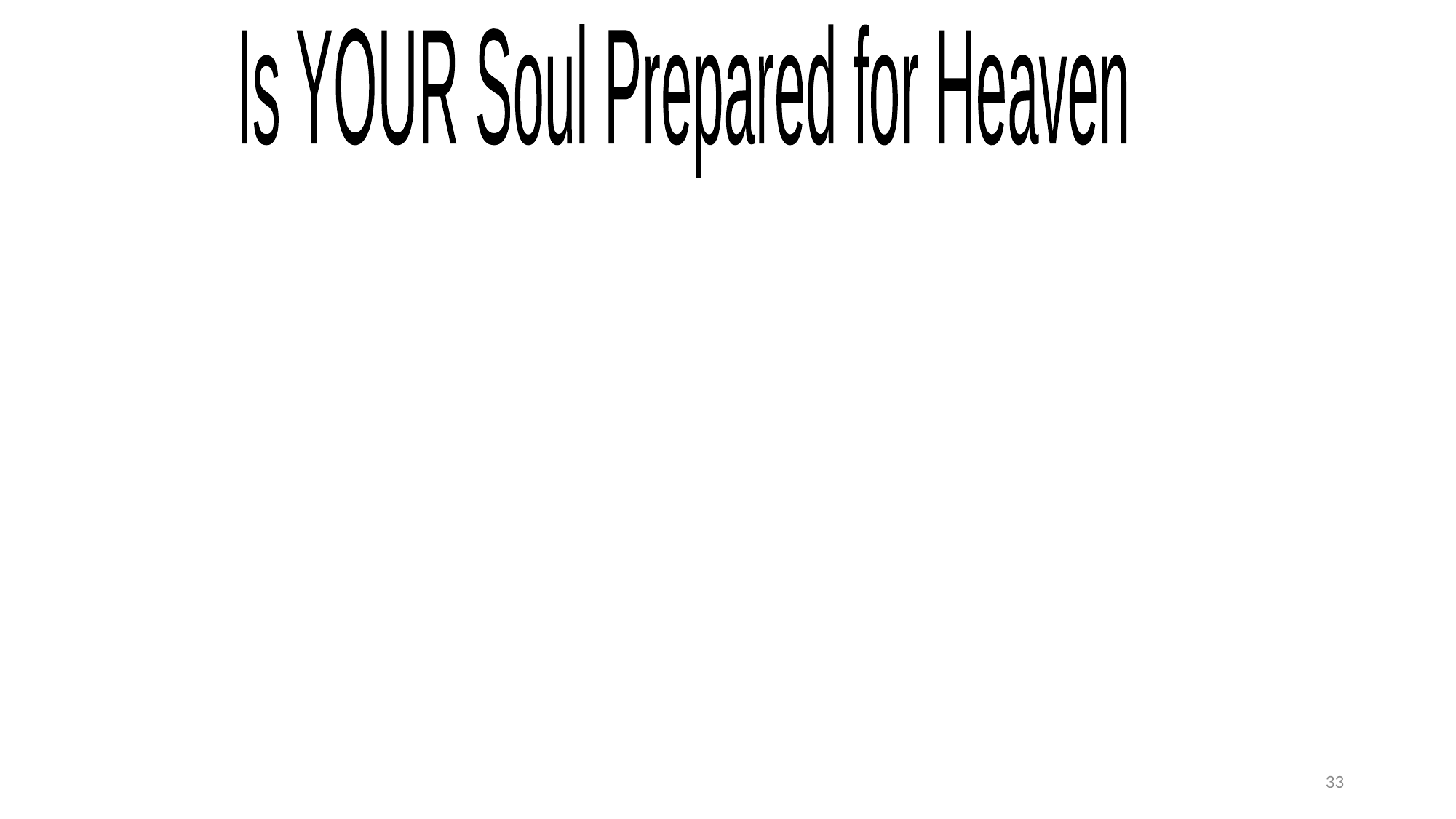

Is YOUR Soul Prepared for Heaven

33